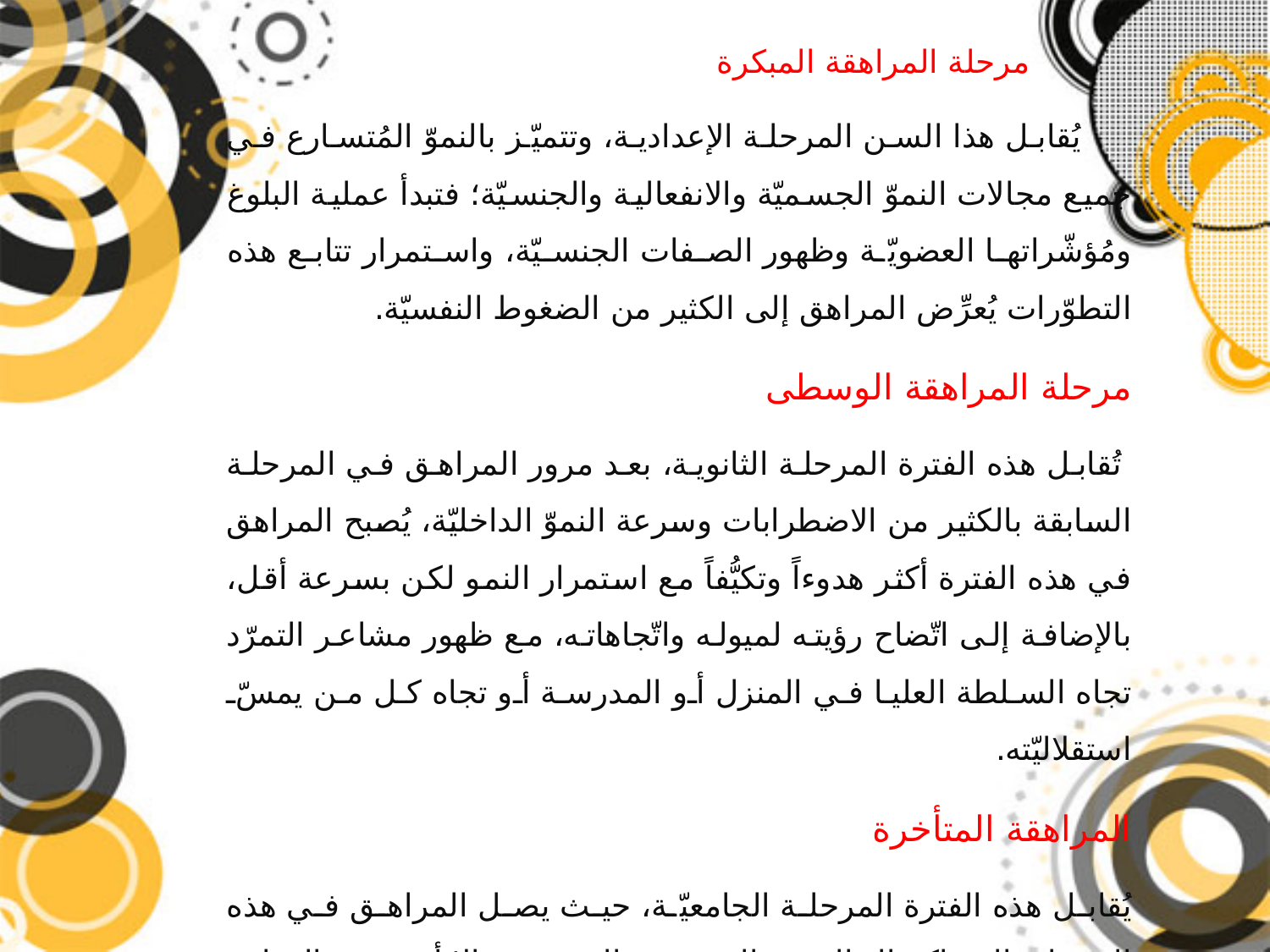

مرحلة المراهقة المبكرة
     يُقابل هذا السن المرحلة الإعدادية، وتتميّز بالنموّ المُتسارع في جميع مجالات النموّ الجسميّة والانفعالية والجنسيّة؛ فتبدأ عملية البلوغ ومُؤشّراتها العضويّة وظهور الصفات الجنسيّة، واستمرار تتابع هذه التطوّرات يُعرِّض المراهق إلى الكثير من الضغوط النفسيّة.
مرحلة المراهقة الوسطى
 تُقابل هذه الفترة المرحلة الثانوية، بعد مرور المراهق في المرحلة السابقة بالكثير من الاضطرابات وسرعة النموّ الداخليّة، يُصبح المراهق في هذه الفترة أكثر هدوءاً وتكيُّفاً مع استمرار النمو لكن بسرعة أقل، بالإضافة إلى اتّضاح رؤيته لميوله واتّجاهاته، مع ظهور مشاعر التمرّد تجاه السلطة العليا في المنزل أو المدرسة أو تجاه كل من يمسّ استقلاليّته.
المراهقة المتأخرة
يُقابل هذه الفترة المرحلة الجامعيّة، حيث يصل المراهق في هذه المرحلة إلى اكتمال النضج الجنسيّ والجسميّ، إلا أن نموّه العقلي يستمرّ في حتى نهاية هذه المرحلة، بالإضافة إلى ارتفاع مُعدّل لياقته، ويُحاول المراهق ضبط انفعالاته واستجاباته، والسعي إلى تكامل جوانب شخصيّته، والشعور بالاستقلاليّة، وتحمُّل المسؤوليات.